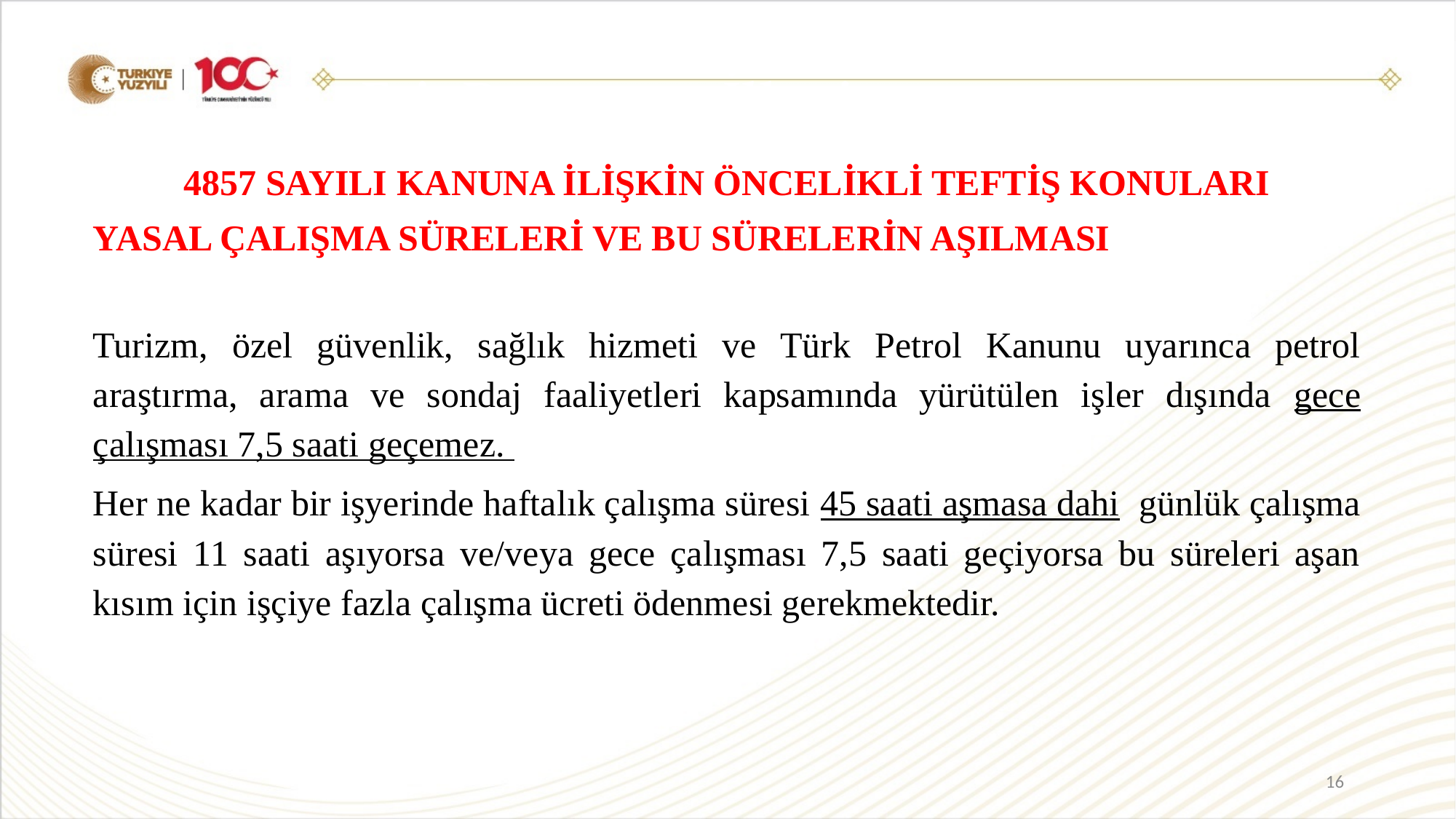

Eşit Davranma İlkesi
4857 SAYILI KANUNA İLİŞKİN ÖNCELİKLİ TEFTİŞ KONULARI
YASAL ÇALIŞMA SÜRELERİ VE BU SÜRELERİN AŞILMASI

Turizm, özel güvenlik, sağlık hizmeti ve Türk Petrol Kanunu uyarınca petrol araştırma, arama ve sondaj faaliyetleri kapsamında yürütülen işler dışında gece çalışması 7,5 saati geçemez.
Her ne kadar bir işyerinde haftalık çalışma süresi 45 saati aşmasa dahi  günlük çalışma süresi 11 saati aşıyorsa ve/veya gece çalışması 7,5 saati geçiyorsa bu süreleri aşan kısım için işçiye fazla çalışma ücreti ödenmesi gerekmektedir.

16